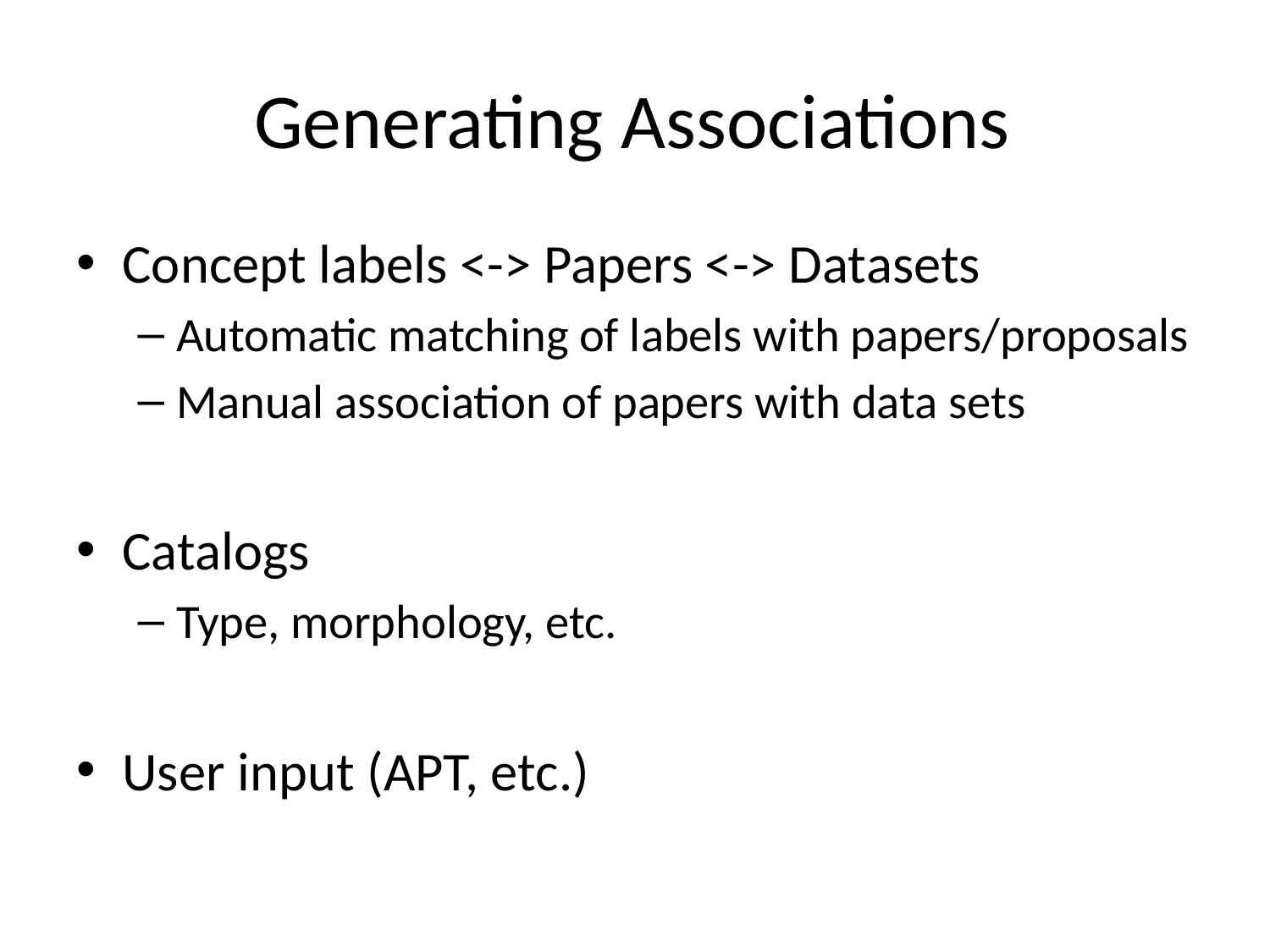

# Generating Associations
Concept labels <-> Papers <-> Datasets
Automatic matching of labels with papers/proposals
Manual association of papers with data sets

Catalogs
Type, morphology, etc.

User input (APT, etc.)